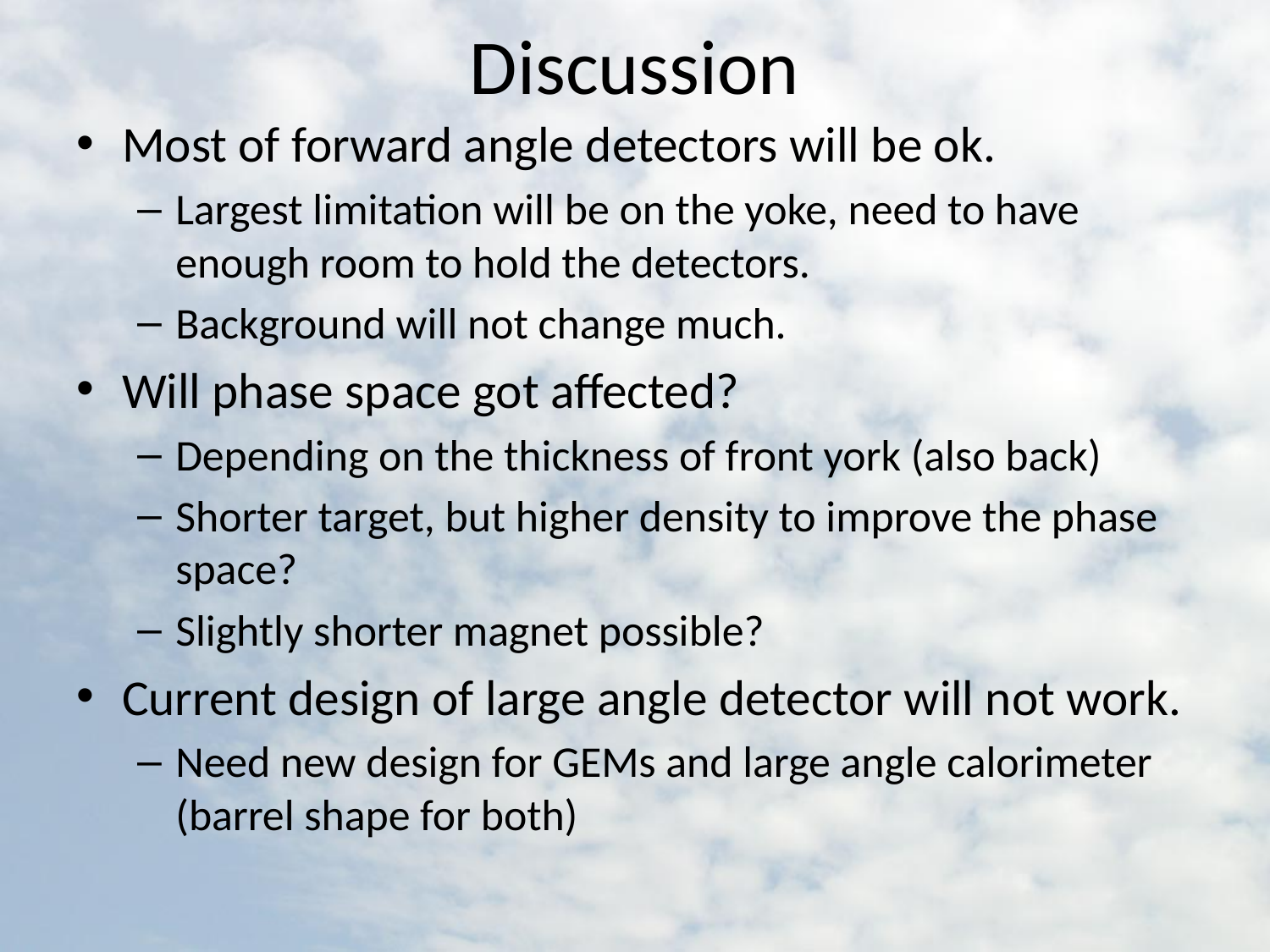

# Discussion
Most of forward angle detectors will be ok.
Largest limitation will be on the yoke, need to have enough room to hold the detectors.
Background will not change much.
Will phase space got affected?
Depending on the thickness of front york (also back)
Shorter target, but higher density to improve the phase space?
Slightly shorter magnet possible?
Current design of large angle detector will not work.
Need new design for GEMs and large angle calorimeter (barrel shape for both)